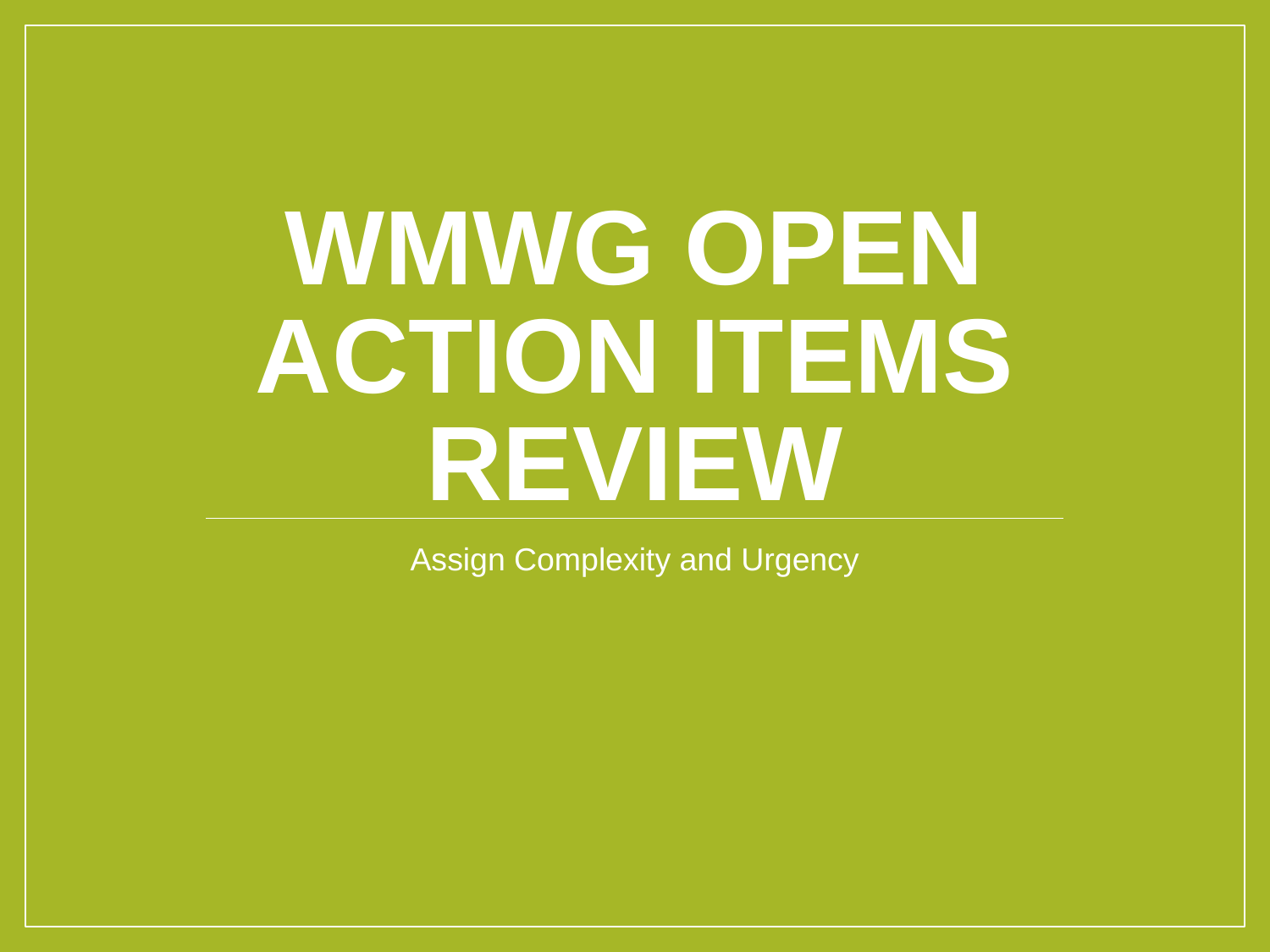

# WMWG Open Action Items Review
Assign Complexity and Urgency